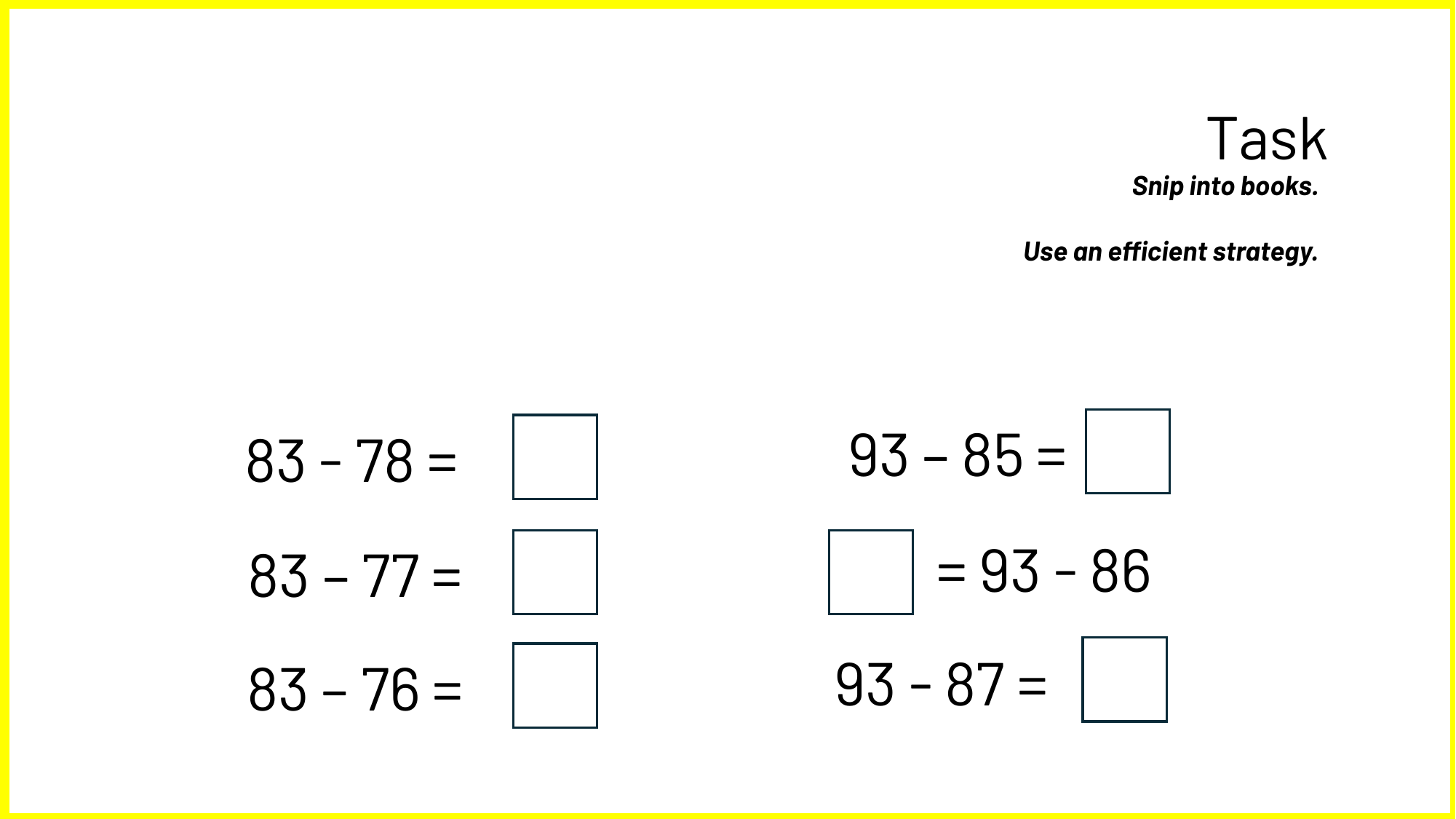

Task
Snip into books.

Use an efficient strategy.

93 – 85 =

83 - 78 =
= 93 - 86

83 – 77 =

93 - 87 =

83 – 76 =